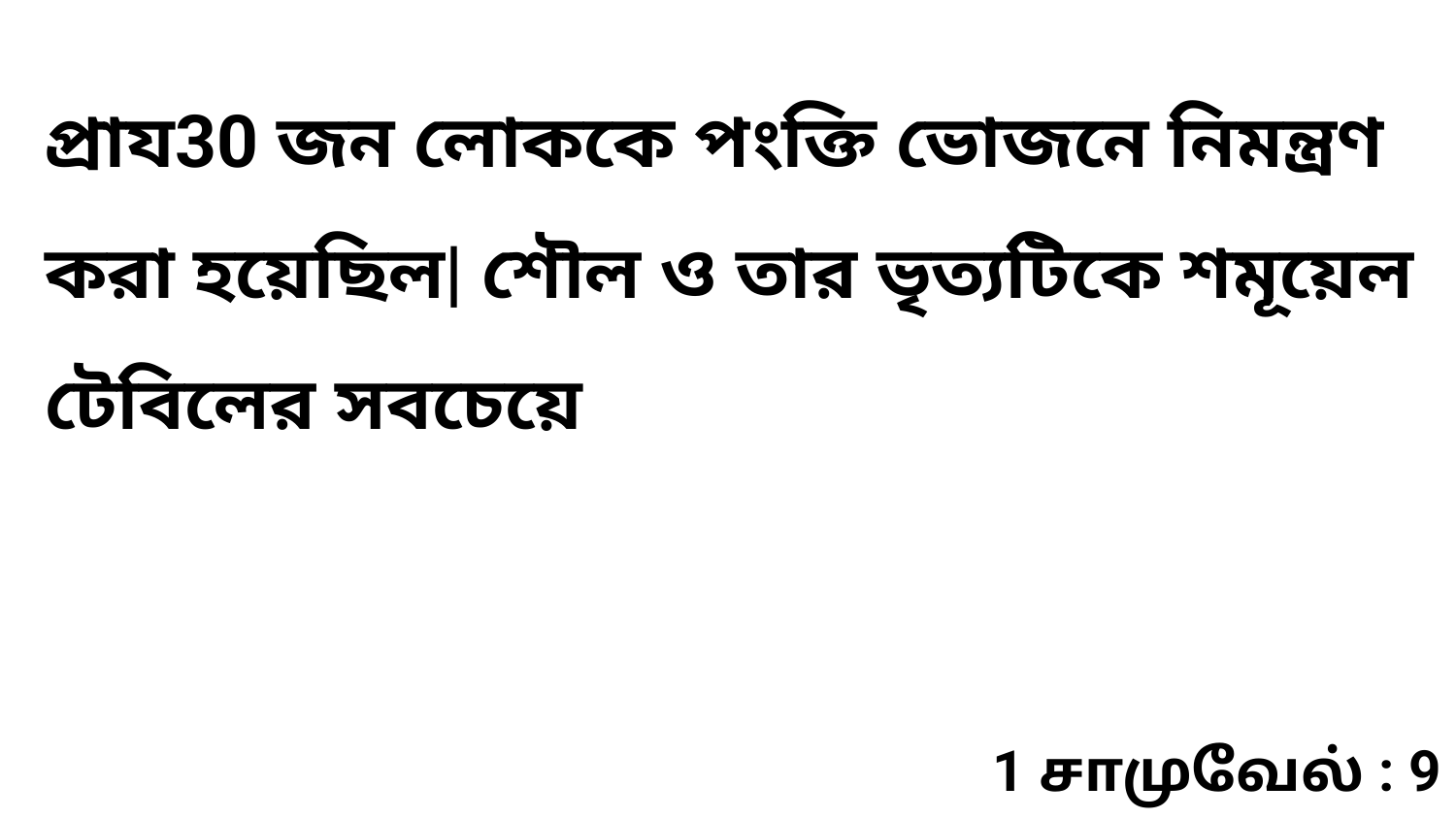

প্রায30 জন লোককে পংক্তি ভোজনে নিমন্ত্রণ করা হয়েছিল| শৌল ও তার ভৃত্যটিকে শমূয়েল টেবিলের সবচেয়ে
1 சாமுவேல் : 9